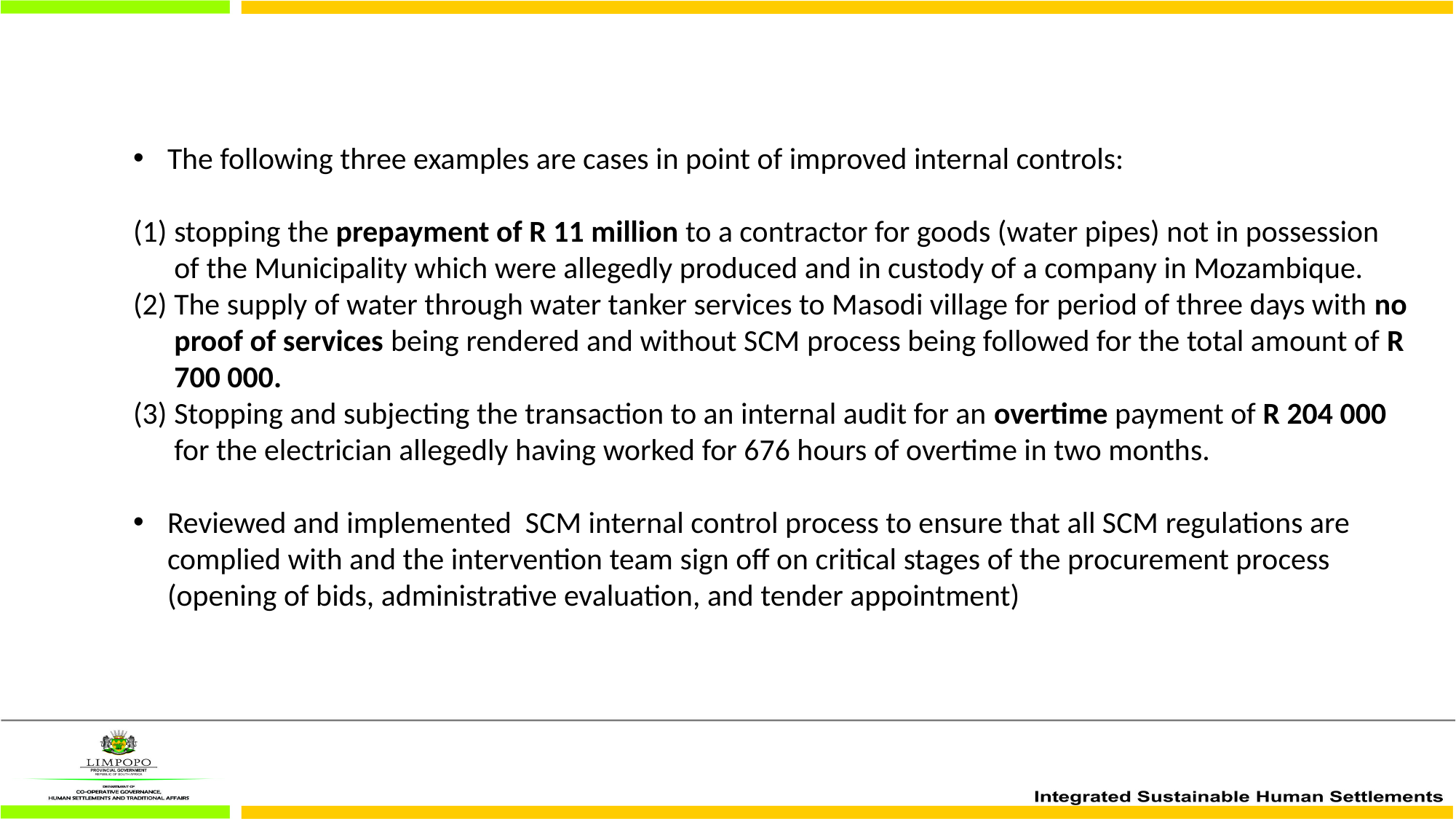

#

The following three examples are cases in point of improved internal controls:

stopping the prepayment of R 11 million to a contractor for goods (water pipes) not in possession of the Municipality which were allegedly produced and in custody of a company in Mozambique.
The supply of water through water tanker services to Masodi village for period of three days with no proof of services being rendered and without SCM process being followed for the total amount of R 700 000.
Stopping and subjecting the transaction to an internal audit for an overtime payment of R 204 000 for the electrician allegedly having worked for 676 hours of overtime in two months.

Reviewed and implemented  SCM internal control process to ensure that all SCM regulations are complied with and the intervention team sign off on critical stages of the procurement process (opening of bids, administrative evaluation, and tender appointment)